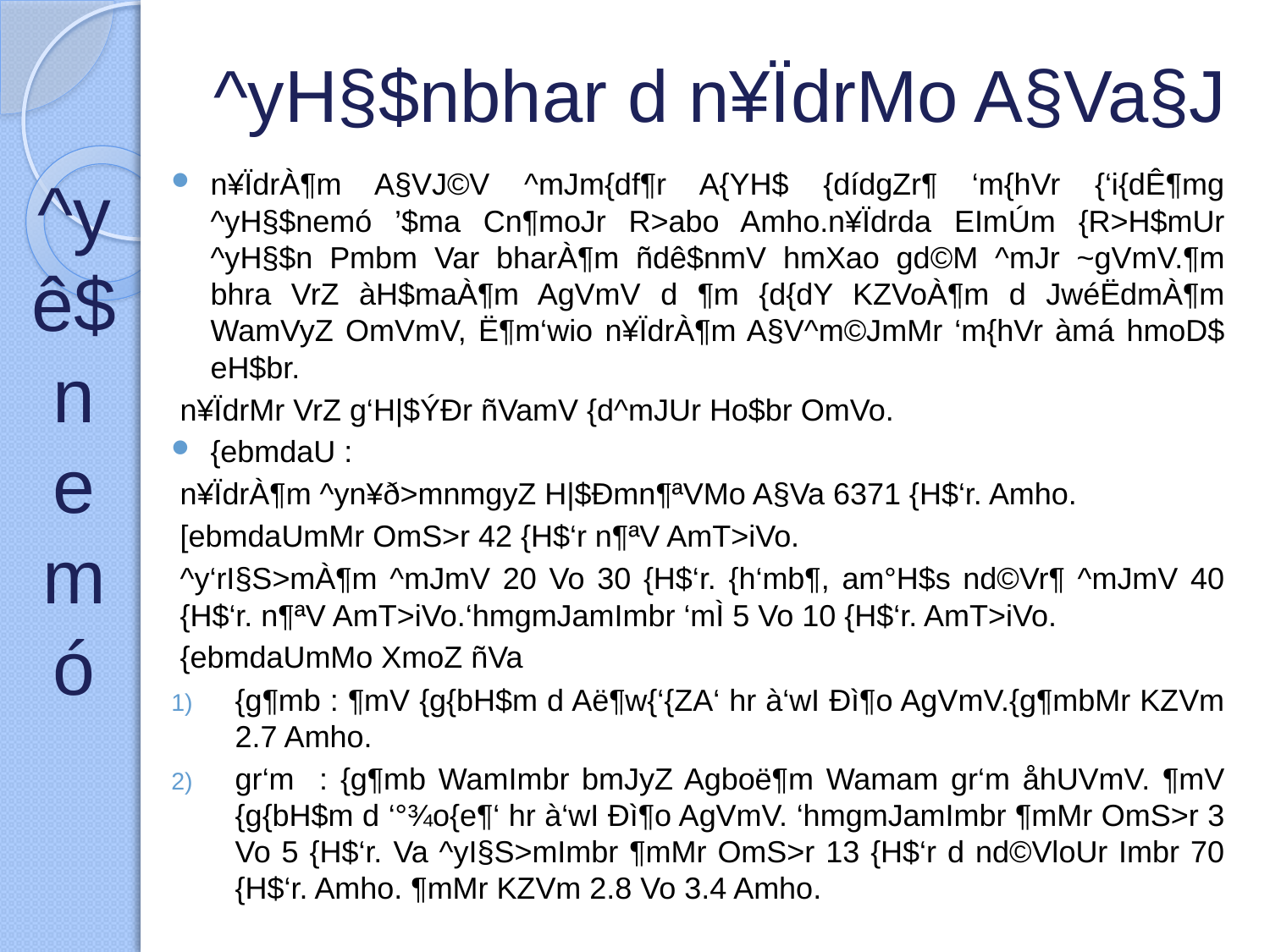

# ^yH§$nbhar d n¥ÏdrMo A§Va§J
^y
ê$
n
em
ó

n¥ÏdrÀ¶m A§VJ©V ^mJm{df¶r A{YH$ {dídgZr¶ ‘m{hVr {‘i{dÊ¶mg ^yH§$nemó ’$ma Cn¶moJr R>abo Amho.n¥Ïdrda EImÚm {R>H$mUr ^yH§$n Pmbm Var bharÀ¶m ñdê$nmV hmXao gd©M ^mJr ~gVmV.¶m bhra VrZ àH$maÀ¶m AgVmV d ¶m {d{dY KZVoÀ¶m d JwéËdmÀ¶m WamVyZ OmVmV, Ë¶m‘wio n¥ÏdrÀ¶m A§V^m©JmMr ‘m{hVr àmá hmoD$ eH$br.
n¥ÏdrMr VrZ g‘H|$ÝÐr ñVamV {d^mJUr Ho$br OmVo.
{ebmdaU :
n¥ÏdrÀ¶m ^yn¥ð>mnmgyZ H|$Ðmn¶ªVMo A§Va 6371 {H$‘r. Amho.
[ebmdaUmMr OmS>r 42 {H$‘r n¶ªV AmT>iVo.
^y‘rI§S>mÀ¶m ^mJmV 20 Vo 30 {H$‘r. {h‘mb¶, am°H$s nd©Vr¶ ^mJmV 40 {H$‘r. n¶ªV AmT>iVo.‘hmgmJamImbr ‘mÌ 5 Vo 10 {H$‘r. AmT>iVo.
{ebmdaUmMo XmoZ ñVa
{g¶mb : ¶mV {g{bH$m d Aë¶w{‘{ZA‘ hr à‘wI Ðì¶o AgVmV.{g¶mbMr KZVm 2.7 Amho.
gr‘m  : {g¶mb WamImbr bmJyZ Agboë¶m Wamam gr‘m åhUVmV. ¶mV {g{bH$m d ‘°¾o{e¶‘ hr à‘wI Ðì¶o AgVmV. ‘hmgmJamImbr ¶mMr OmS>r 3 Vo 5 {H$‘r. Va ^yI§S>mImbr ¶mMr OmS>r 13 {H$‘r d nd©VloUr Imbr 70 {H$‘r. Amho. ¶mMr KZVm 2.8 Vo 3.4 Amho.